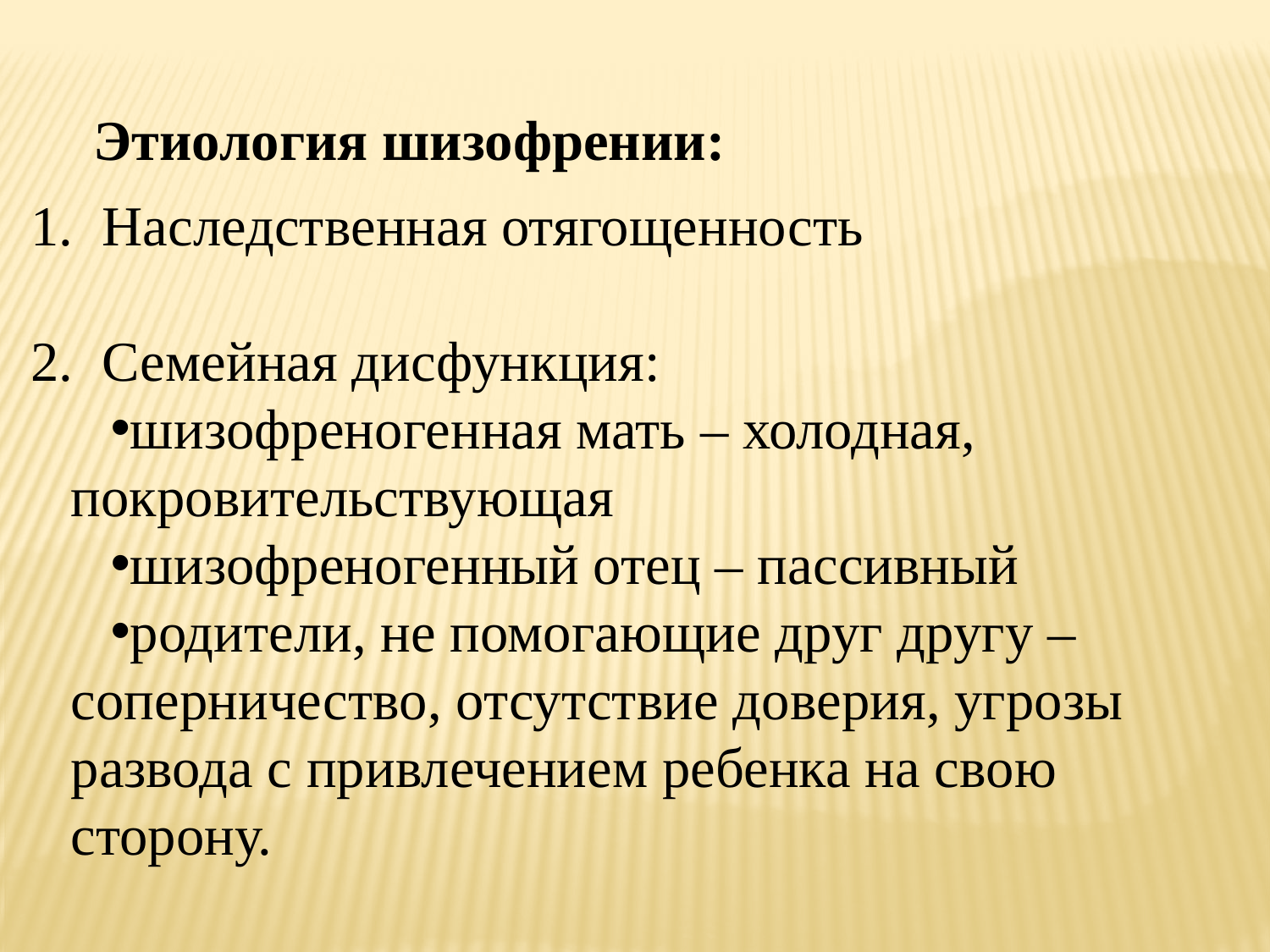

Этиология шизофрении:

Наследственная отягощенность

Семейная дисфункция:
шизофреногенная мать – холодная, покровительствующая
шизофреногенный отец – пассивный
родители, не помогающие друг другу – соперничество, отсутствие доверия, угрозы развода с привлечением ребенка на свою сторону.